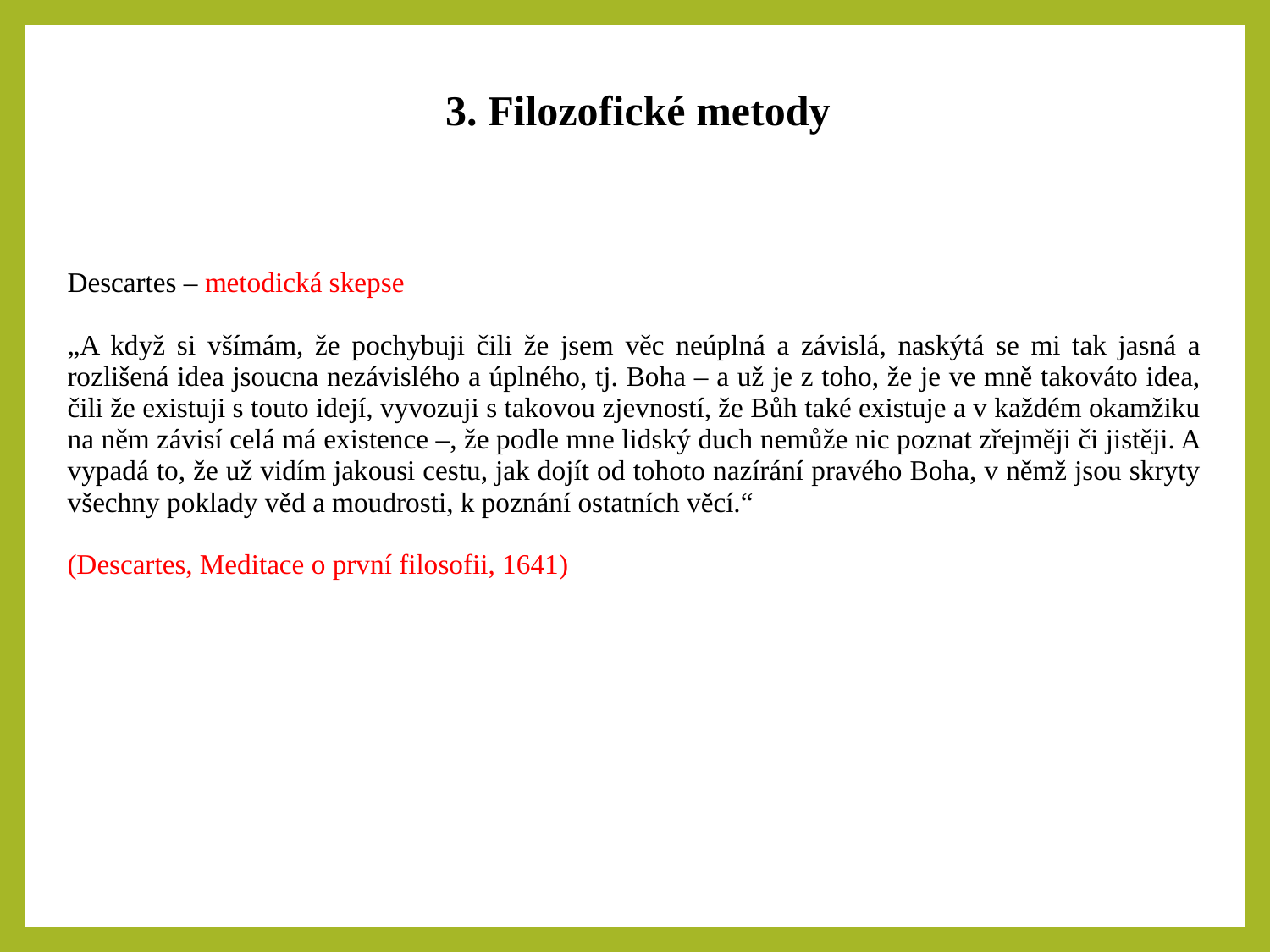

3. Filozofické metody
| Descartes – metodická skepse „A když si všímám, že pochybuji čili že jsem věc neúplná a závislá, naskýtá se mi tak jasná a rozlišená idea jsoucna nezávislého a úplného, tj. Boha – a už je z toho, že je ve mně takováto idea, čili že existuji s touto idejí, vyvozuji s takovou zjevností, že Bůh také existuje a v každém okamžiku na něm závisí celá má existence –, že podle mne lidský duch nemůže nic poznat zřejměji či jistěji. A vypadá to, že už vidím jakousi cestu, jak dojít od tohoto nazírání pravého Boha, v němž jsou skryty všechny poklady věd a moudrosti, k poznání ostatních věcí.“ (Descartes, Meditace o první filosofii, 1641) |
| --- |
|  |